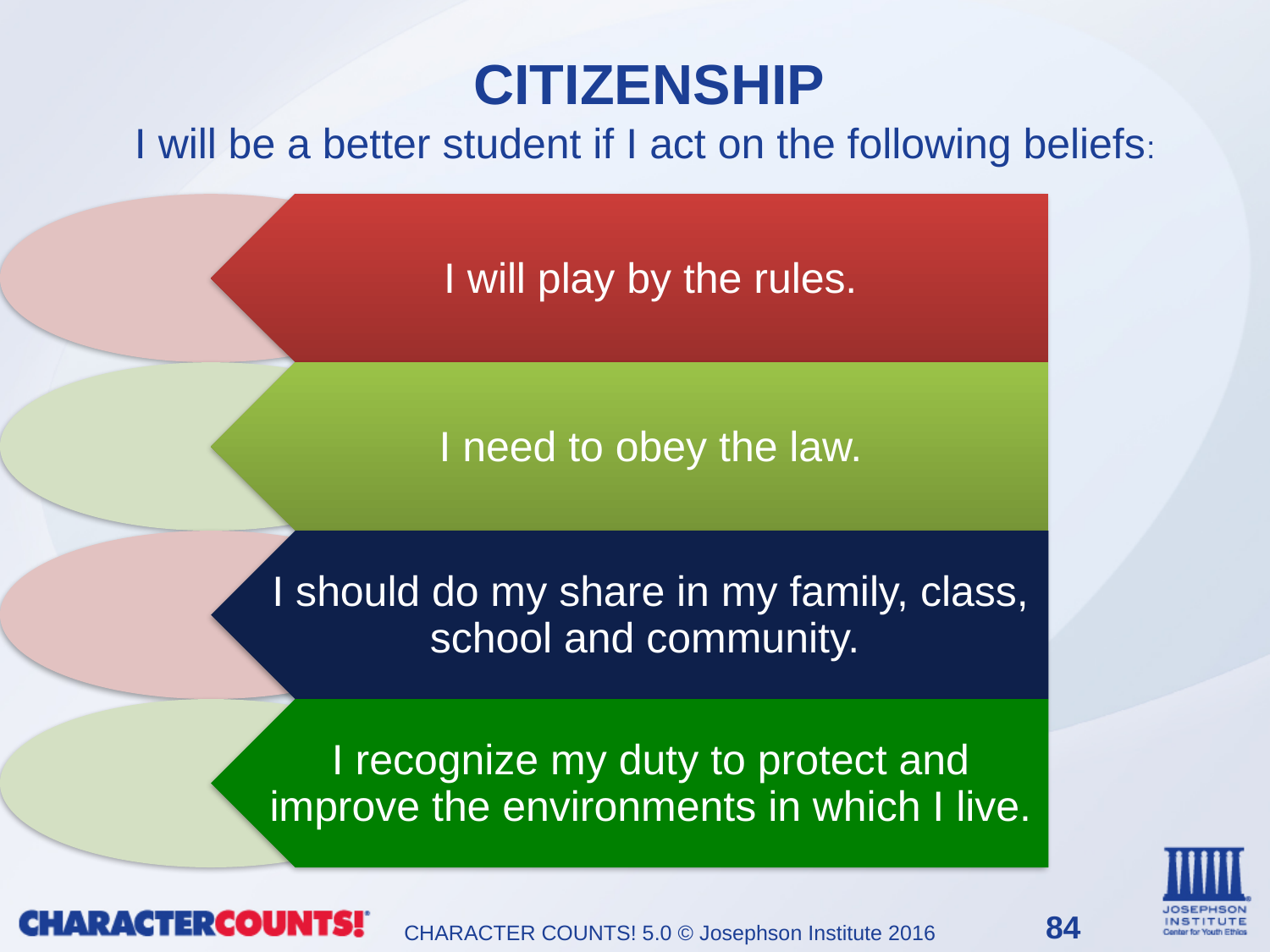

CITIZENSHIP
I will be a better student if I act on the following beliefs:

I will play by the rules.
I need to obey the law.
I should do my share in my family, class, school and community.
I recognize my duty to protect and improve the environments in which I live.